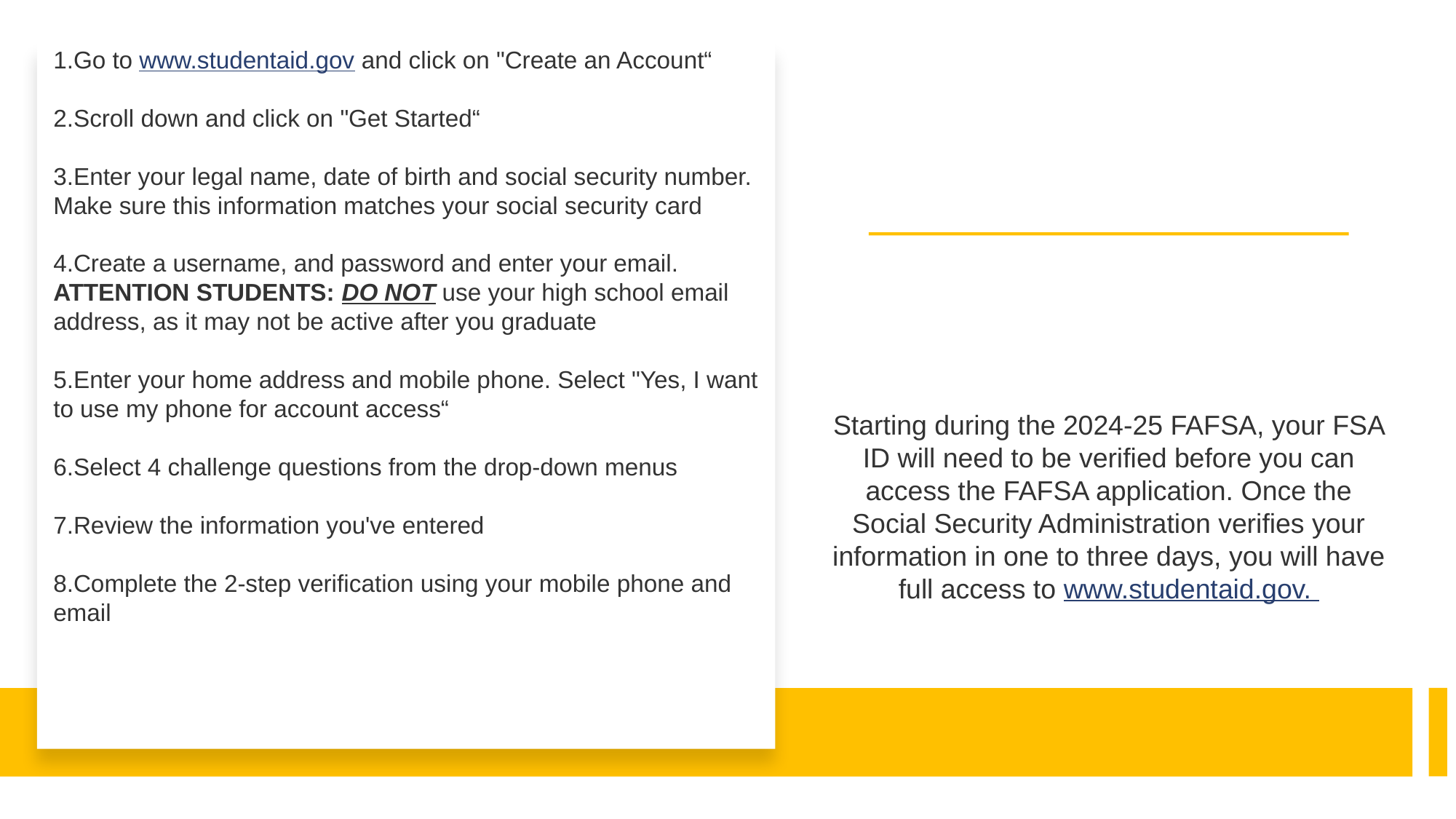

Go to www.studentaid.gov and click on "Create an Account“

Scroll down and click on "Get Started“

Enter your legal name, date of birth and social security number. Make sure this information matches your social security card

Create a username, and password and enter your email. ATTENTION STUDENTS: DO NOT use your high school email address, as it may not be active after you graduate

Enter your home address and mobile phone. Select "Yes, I want to use my phone for account access“

Select 4 challenge questions from the drop-down menus

Review the information you've entered

Complete the 2-step verification using your mobile phone and email

Starting during the 2024-25 FAFSA, your FSA ID will need to be verified before you can access the FAFSA application. Once the Social Security Administration verifies your information in one to three days, you will have full access to www.studentaid.gov.